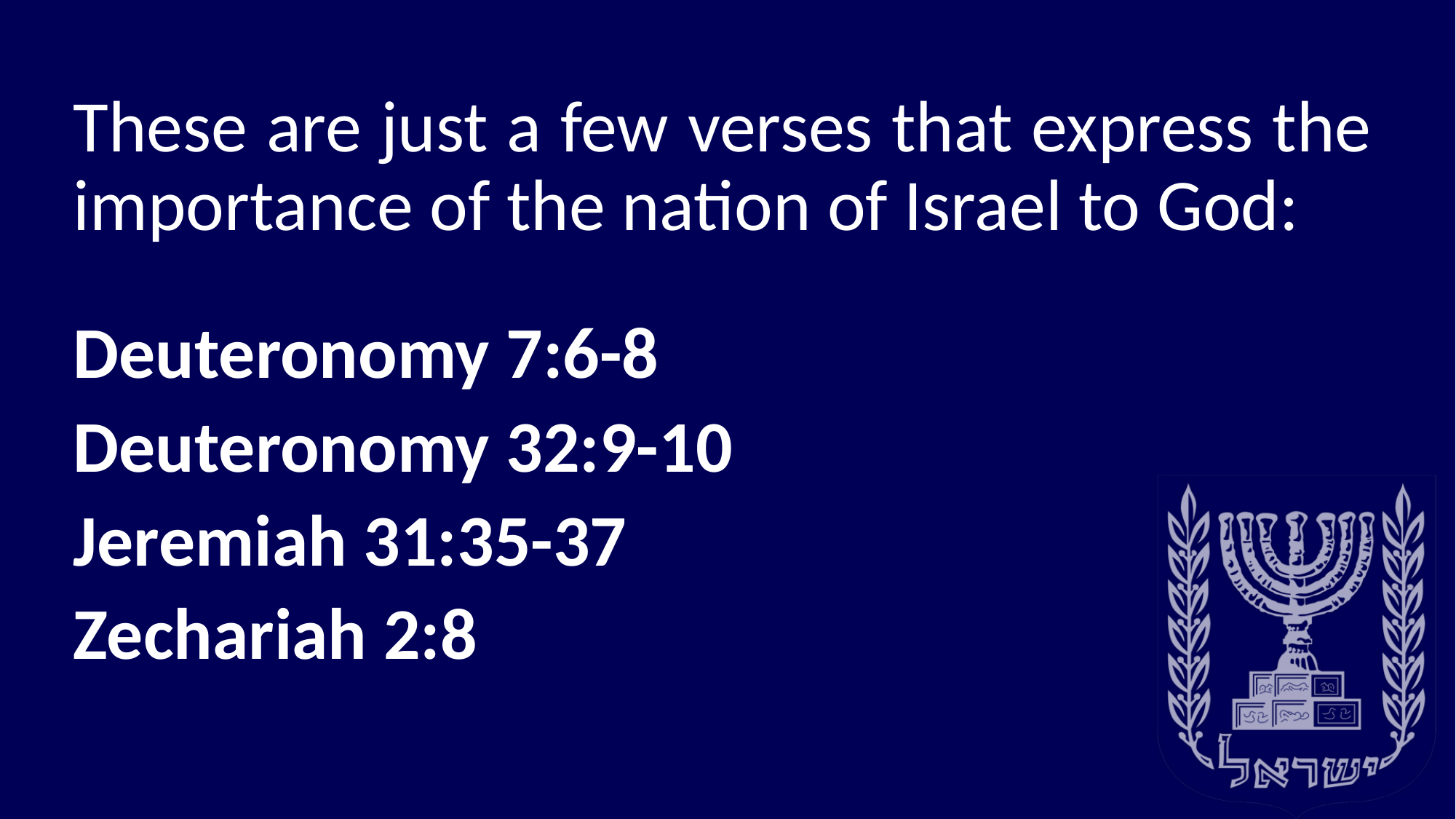

These are just a few verses that express the importance of the nation of Israel to God:

Deuteronomy 7:6-8
Deuteronomy 32:9-10
Jeremiah 31:35-37
Zechariah 2:8